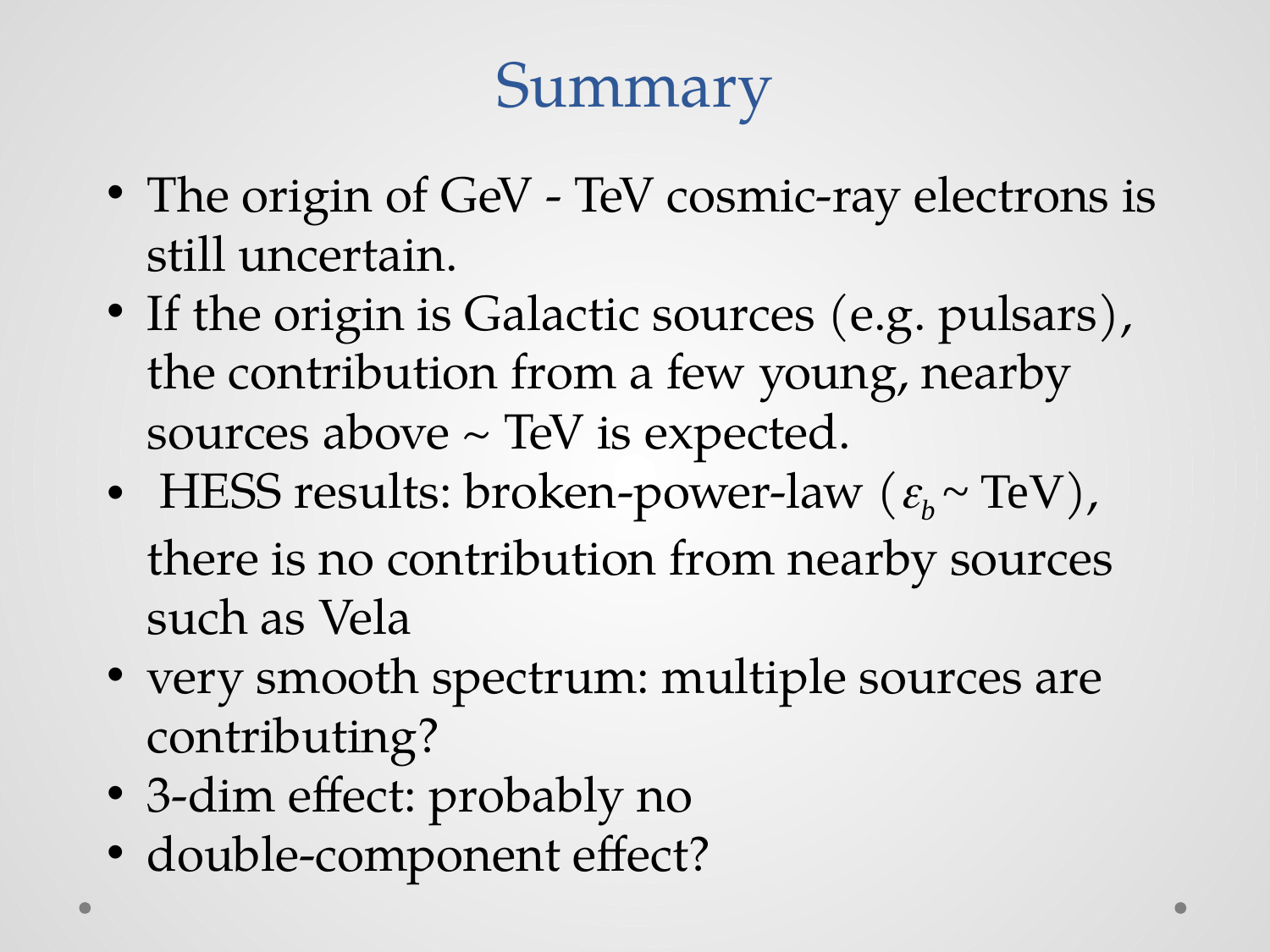

# Summary
The origin of GeV - TeV cosmic-ray electrons is still uncertain.
If the origin is Galactic sources (e.g. pulsars), the contribution from a few young, nearby sources above ~ TeV is expected.
 HESS results: broken-power-law (εb ~ TeV), there is no contribution from nearby sources such as Vela
very smooth spectrum: multiple sources are contributing?
3-dim effect: probably no
double-component effect?